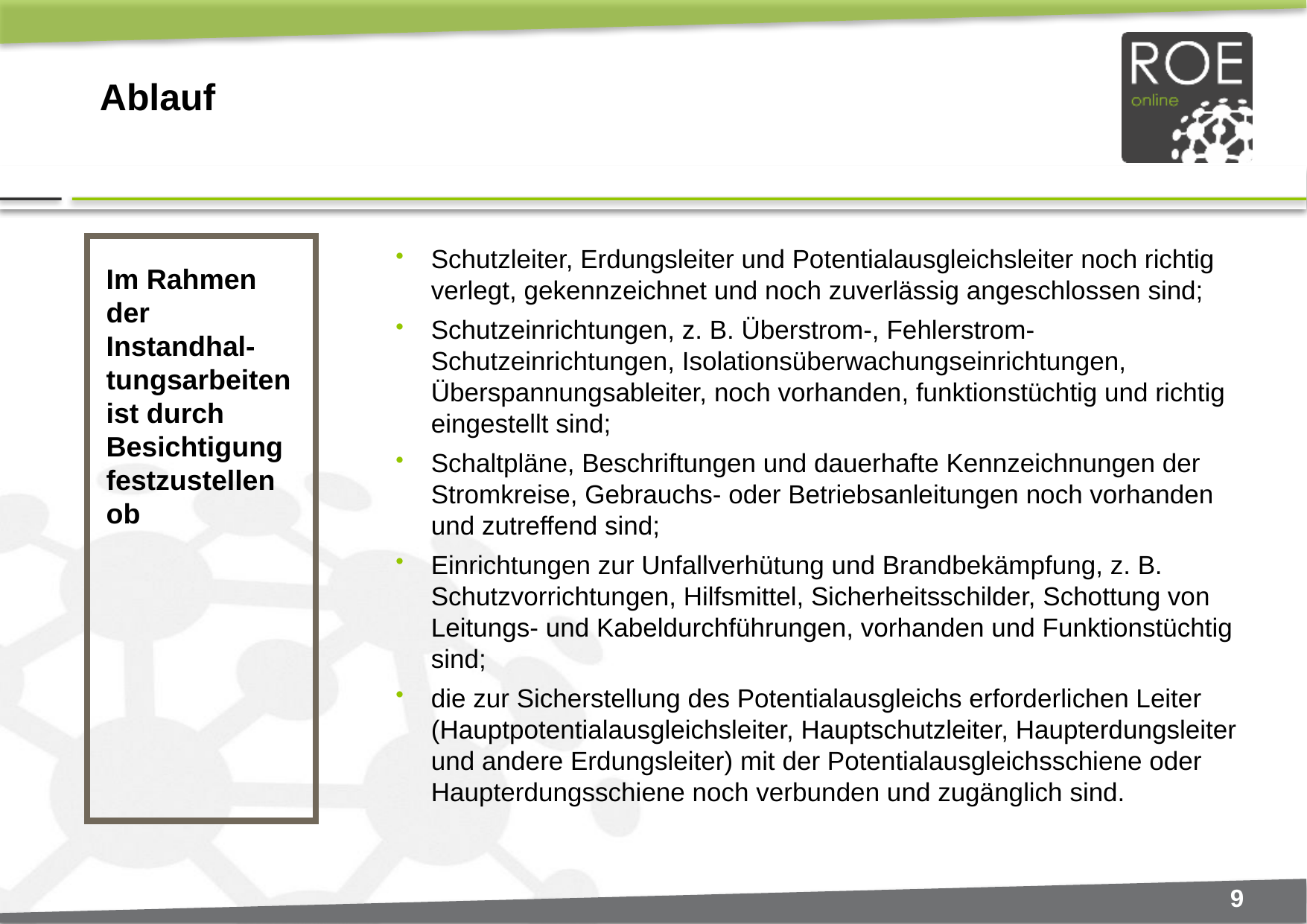

# Ablauf
Im Rahmen der Instandhal-tungsarbeiten ist durch Besichtigung festzustellen ob

Schutzleiter, Erdungsleiter und Potentialausgleichsleiter noch richtig verlegt, gekennzeichnet und noch zuverlässig angeschlossen sind;
Schutzeinrichtungen, z. B. Überstrom-, Fehlerstrom-Schutzeinrichtungen, Isolationsüberwachungseinrichtungen, Überspannungsableiter, noch vorhanden, funktionstüchtig und richtig eingestellt sind;
Schaltpläne, Beschriftungen und dauerhafte Kennzeichnungen der Stromkreise, Gebrauchs- oder Betriebsanleitungen noch vorhanden und zutreffend sind;
Einrichtungen zur Unfallverhütung und Brandbekämpfung, z. B. Schutzvorrichtungen, Hilfsmittel, Sicherheitsschilder, Schottung von Leitungs- und Kabeldurchführungen, vorhanden und Funktionstüchtig sind;
die zur Sicherstellung des Potentialausgleichs erforderlichen Leiter (Hauptpotentialausgleichsleiter, Hauptschutzleiter, Haupterdungsleiter und andere Erdungsleiter) mit der Potentialausgleichsschiene oder Haupterdungsschiene noch verbunden und zugänglich sind.
9